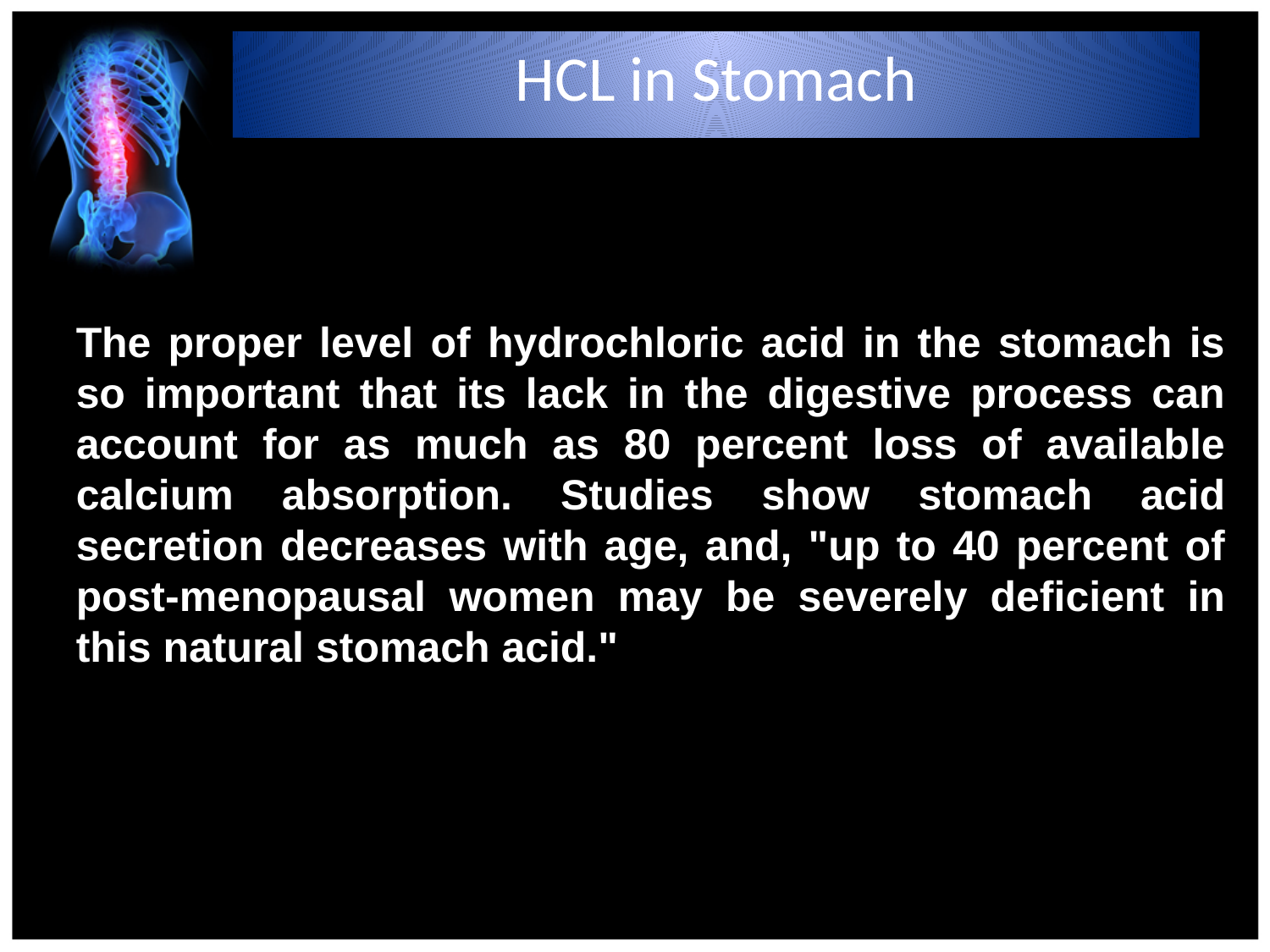

HCL in Stomach
The proper level of hydrochloric acid in the stomach is so important that its lack in the digestive process can account for as much as 80 percent loss of available calcium absorption. Studies show stomach acid secretion decreases with age, and, "up to 40 percent of post-menopausal women may be severely deficient in this natural stomach acid."